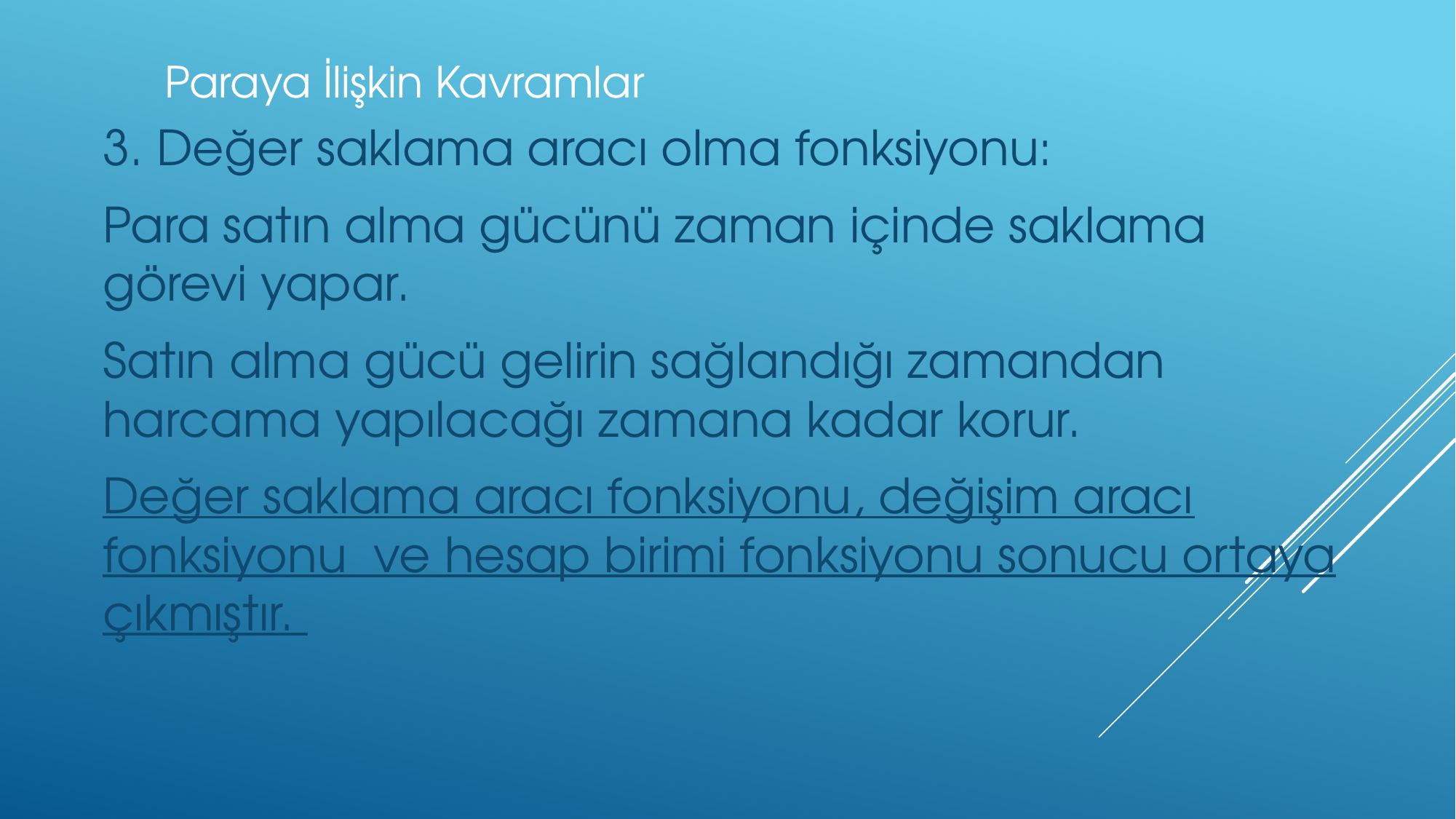

# Paraya İlişkin Kavramlar
3. Değer saklama aracı olma fonksiyonu:
Para satın alma gücünü zaman içinde saklama görevi yapar.
Satın alma gücü gelirin sağlandığı zamandan harcama yapılacağı zamana kadar korur.
Değer saklama aracı fonksiyonu, değişim aracı fonksiyonu  ve hesap birimi fonksiyonu sonucu ortaya çıkmıştır.